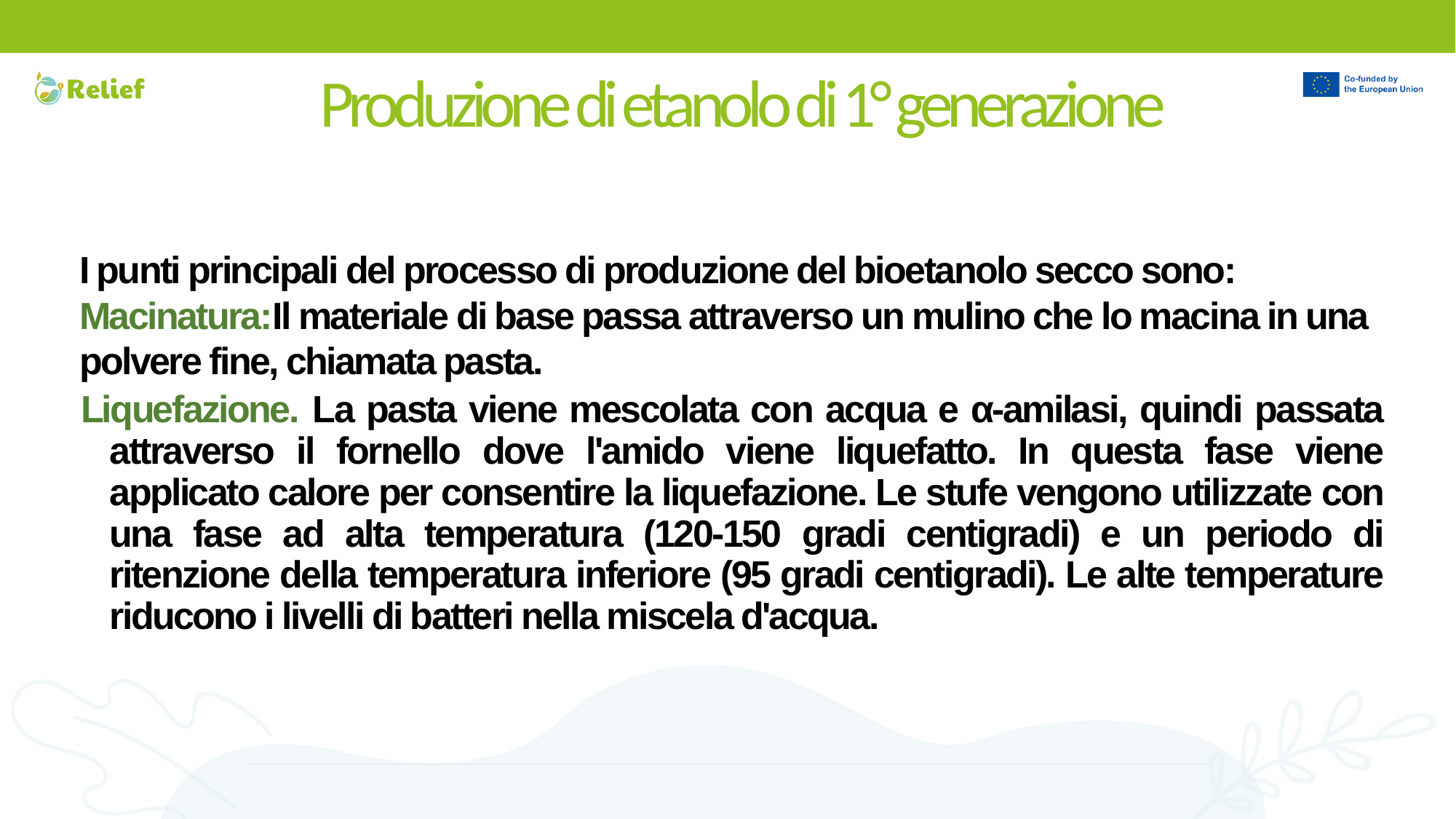

# Produzione di etanolo di 1° generazione
I punti principali del processo di produzione del bioetanolo secco sono:
Macinatura:Il materiale di base passa attraverso un mulino che lo macina in una polvere fine, chiamata pasta.
Liquefazione. La pasta viene mescolata con acqua e α-amilasi, quindi passata attraverso il fornello dove l'amido viene liquefatto. In questa fase viene applicato calore per consentire la liquefazione. Le stufe vengono utilizzate con una fase ad alta temperatura (120-150 gradi centigradi) e un periodo di ritenzione della temperatura inferiore (95 gradi centigradi). Le alte temperature riducono i livelli di batteri nella miscela d'acqua.